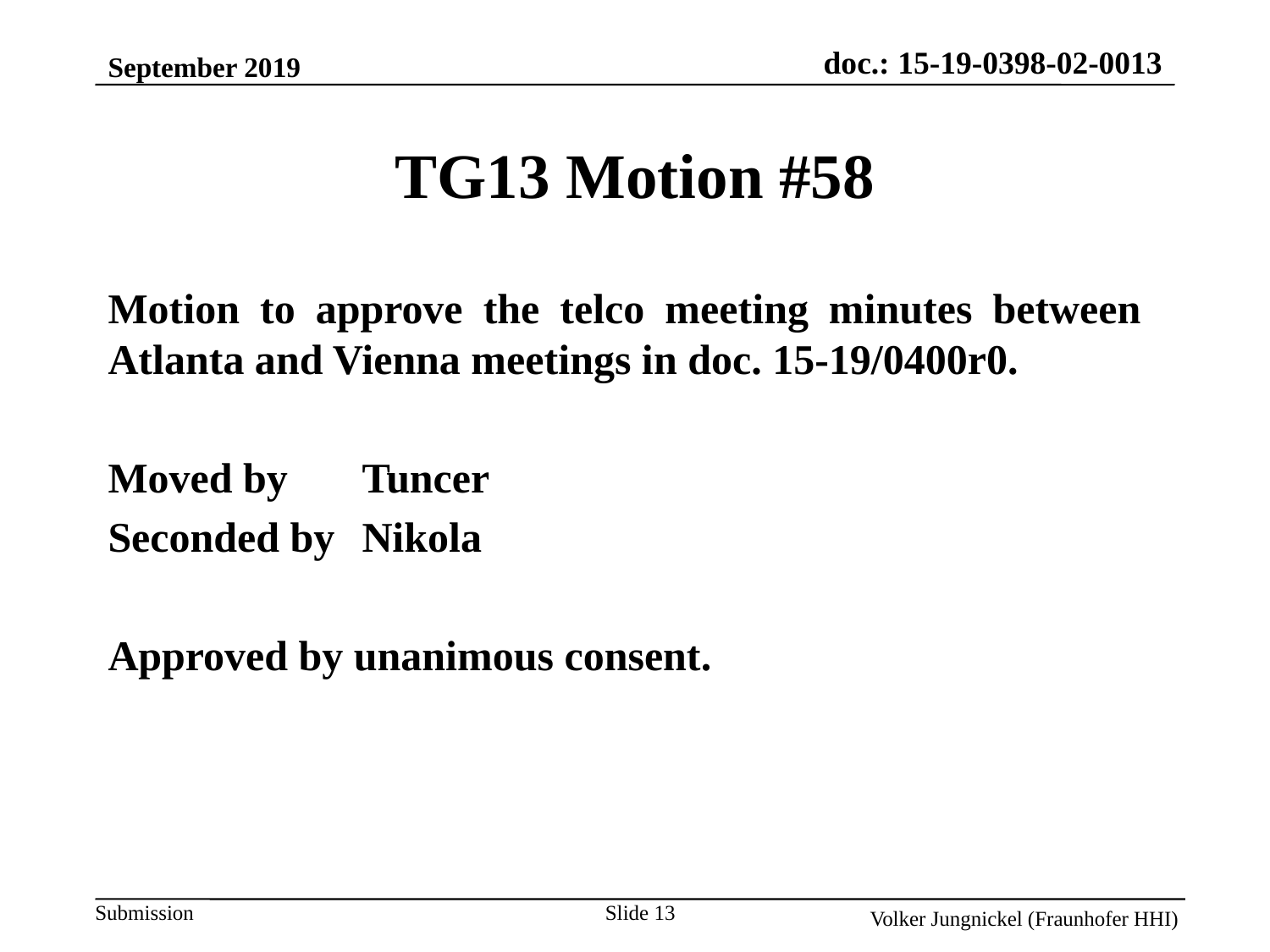

September 2019
TG13 Motion #58
Motion to approve the telco meeting minutes between  Atlanta and Vienna meetings in doc. 15-19/0400r0.

Moved by 	Tuncer
Seconded by	Nikola

Approved by unanimous consent.

Slide 13
Volker Jungnickel (Fraunhofer HHI)